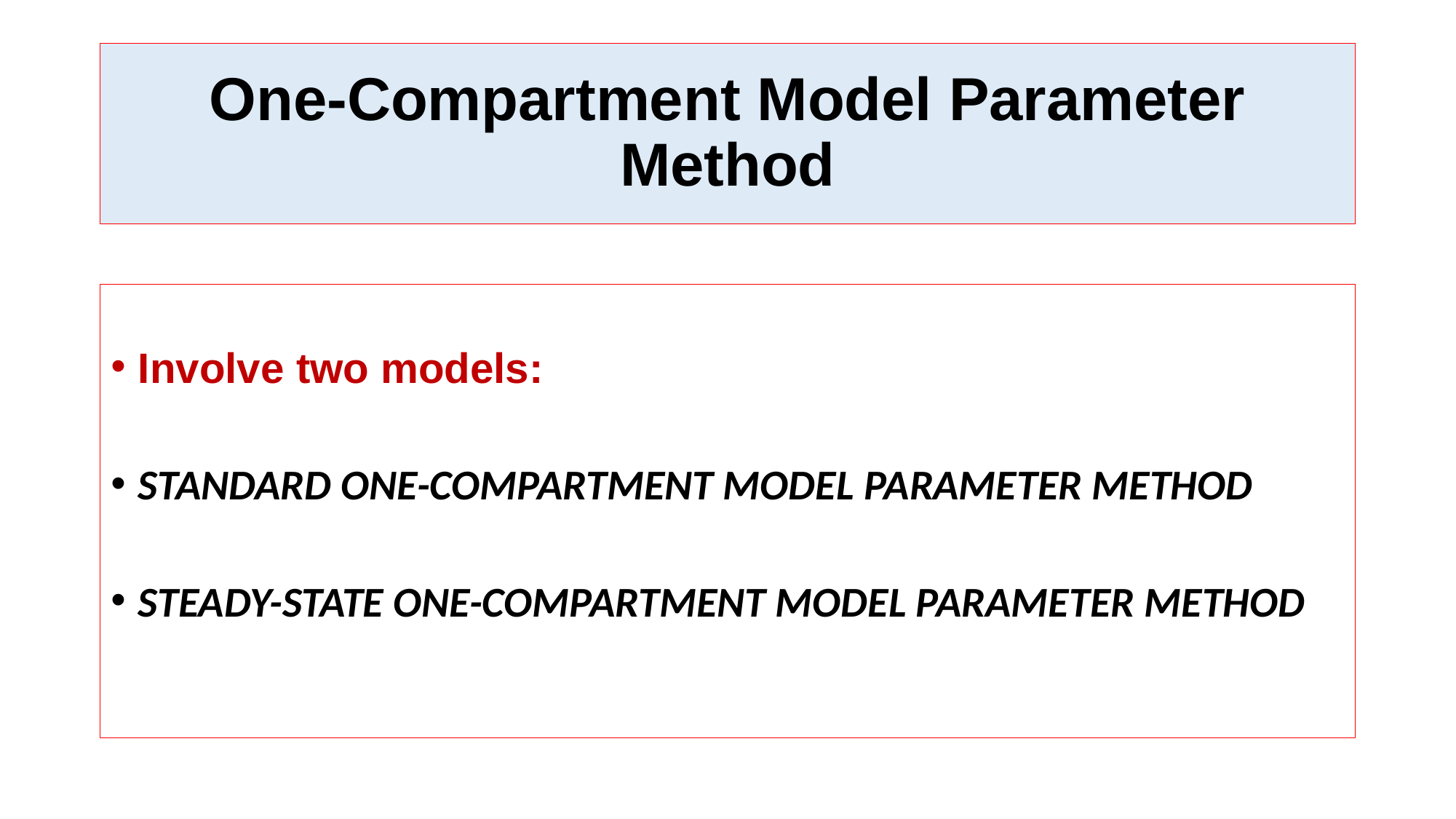

# One-Compartment Model Parameter Method
Involve two models:
STANDARD ONE-COMPARTMENT MODEL PARAMETER METHOD
STEADY-STATE ONE-COMPARTMENT MODEL PARAMETER METHOD